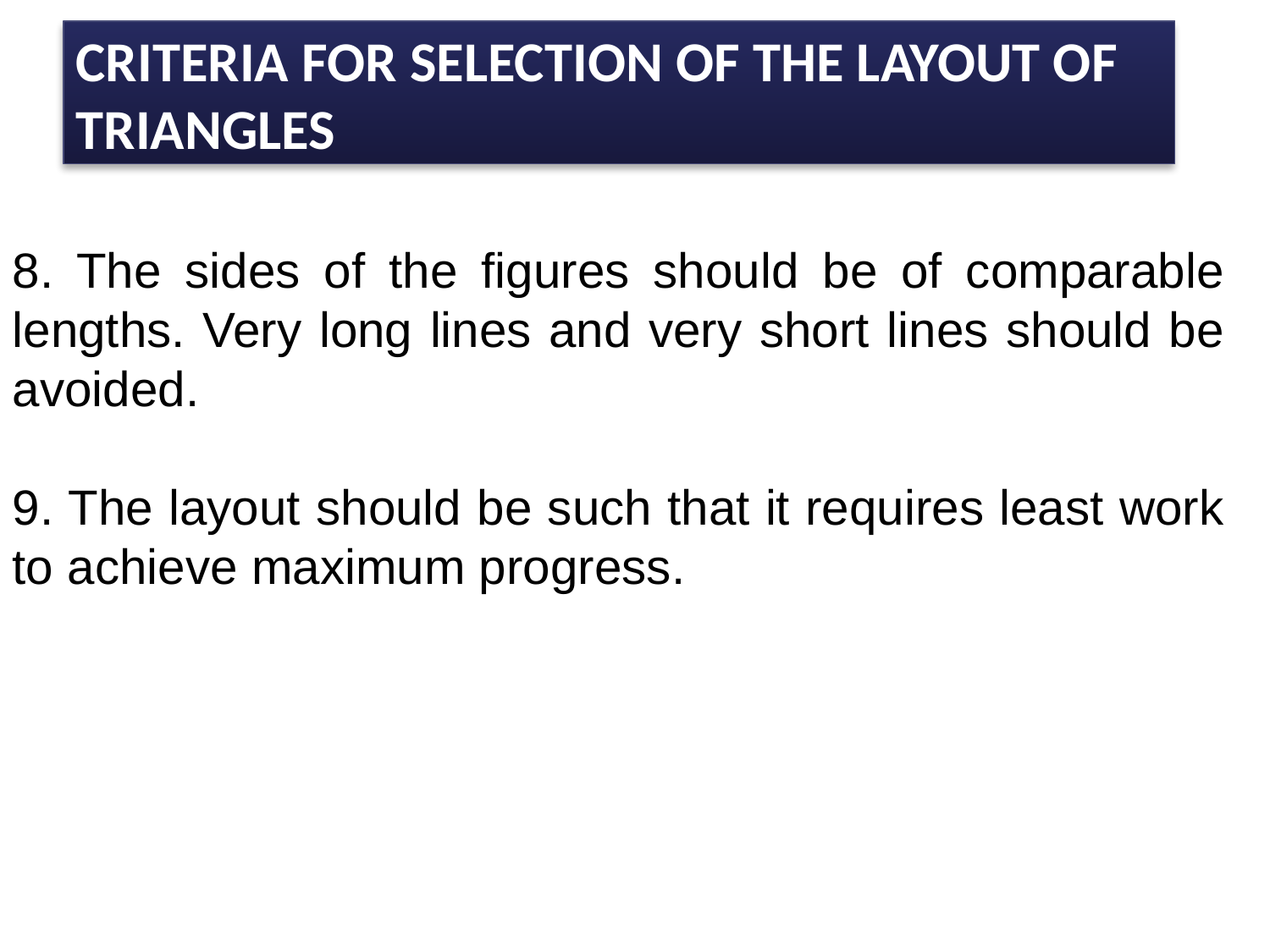

# CRITERIA FOR SELECTION OF THE LAYOUT OF TRIANGLES
8. The sides of the figures should be of comparable lengths. Very long lines and very short lines should be avoided.

9. The layout should be such that it requires least work to achieve maximum progress.
41